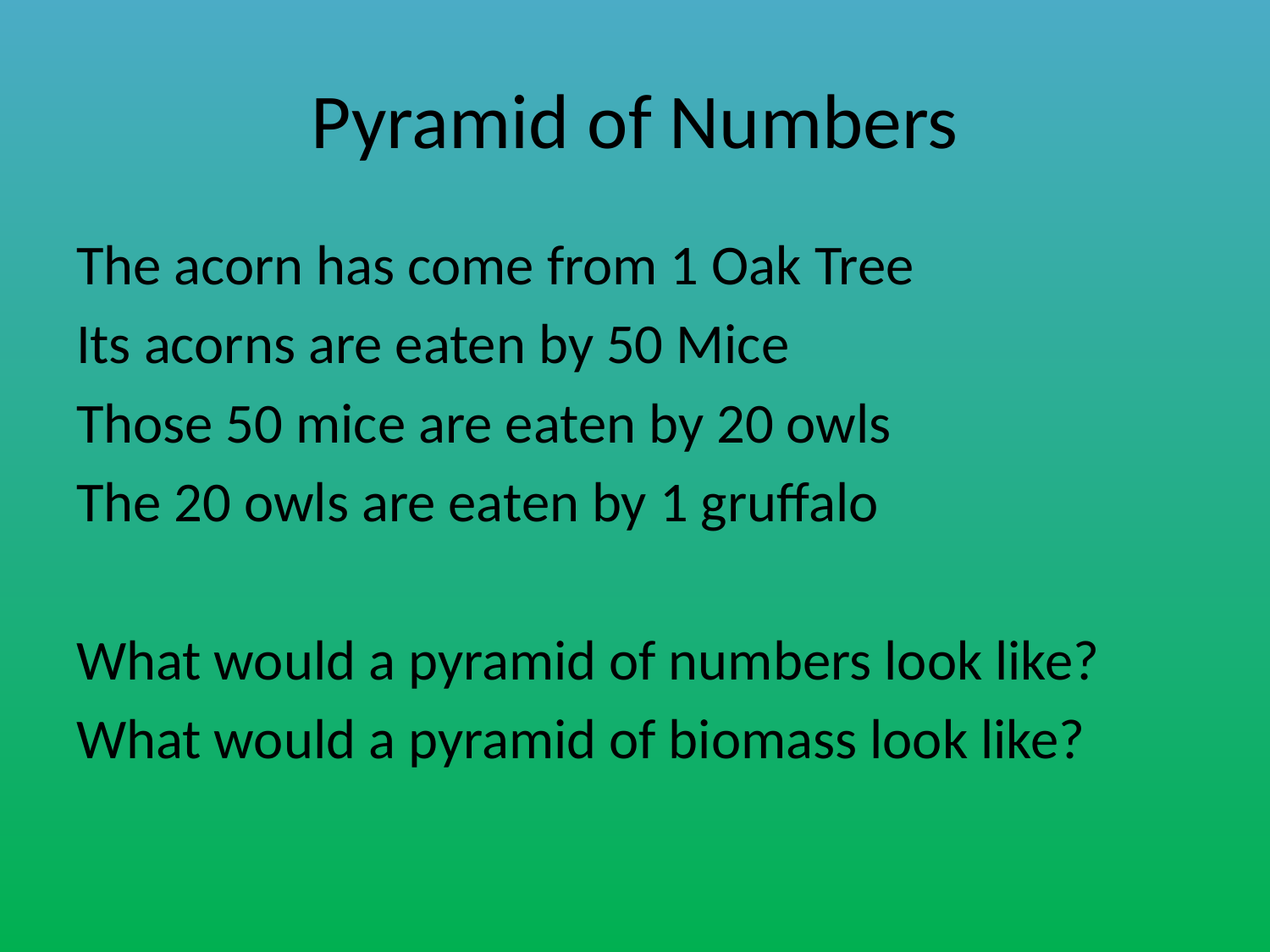

# Pyramid of Numbers
The acorn has come from 1 Oak Tree
Its acorns are eaten by 50 Mice
Those 50 mice are eaten by 20 owls
The 20 owls are eaten by 1 gruffalo

What would a pyramid of numbers look like?
What would a pyramid of biomass look like?